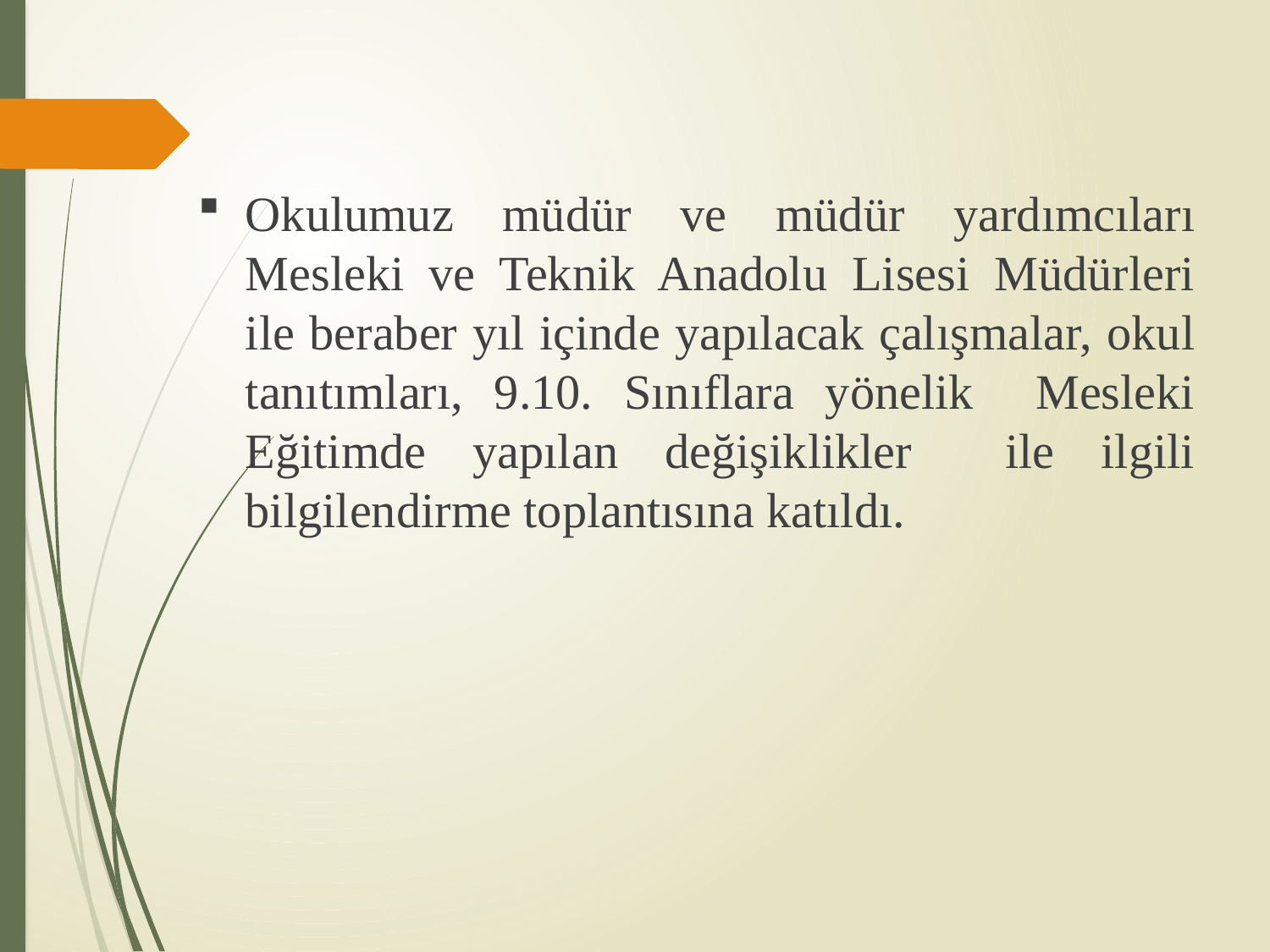

Okulumuz müdür ve müdür yardımcıları Mesleki ve Teknik Anadolu Lisesi Müdürleri ile beraber yıl içinde yapılacak çalışmalar, okul tanıtımları, 9.10. Sınıflara yönelik  Mesleki Eğitimde yapılan değişiklikler  ile ilgili bilgilendirme toplantısına katıldı.